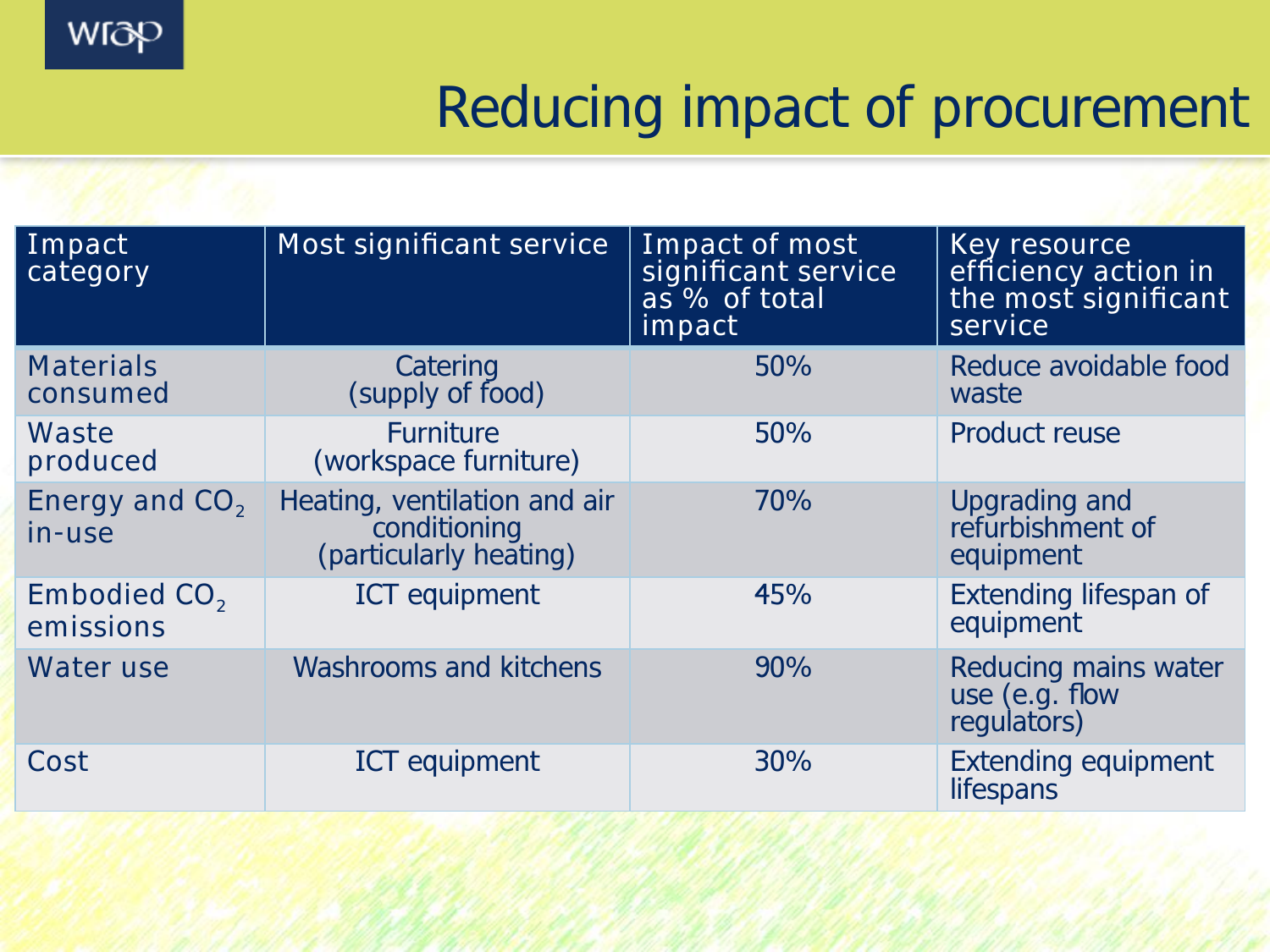

Reducing impact of procurement
| Impact category | Most significant service | Impact of most significant service as % of total impact | Key resource efficiency action in the most significant service |
| --- | --- | --- | --- |
| Materials consumed | Catering (supply of food) | 50% | Reduce avoidable food waste |
| Waste produced | Furniture (workspace furniture) | 50% | Product reuse |
| Energy and CO2 in-use | Heating, ventilation and air conditioning (particularly heating) | 70% | Upgrading and refurbishment of equipment |
| Embodied CO2 emissions | ICT equipment | 45% | Extending lifespan of equipment |
| Water use | Washrooms and kitchens | 90% | Reducing mains water use (e.g. flow regulators) |
| Cost | ICT equipment | 30% | Extending equipment lifespans |